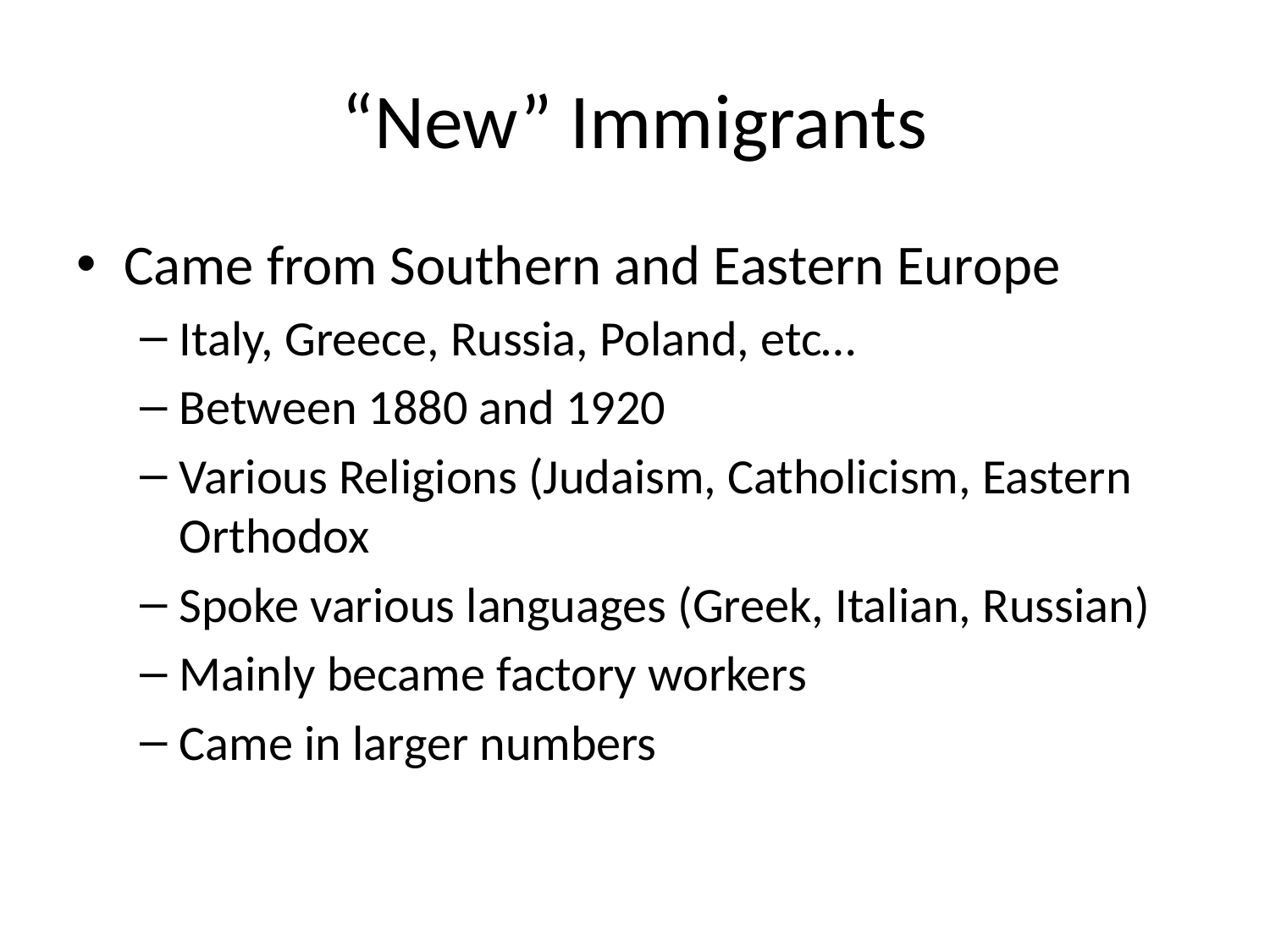

# “New” Immigrants
Came from Southern and Eastern Europe
Italy, Greece, Russia, Poland, etc…
Between 1880 and 1920
Various Religions (Judaism, Catholicism, Eastern Orthodox
Spoke various languages (Greek, Italian, Russian)
Mainly became factory workers
Came in larger numbers